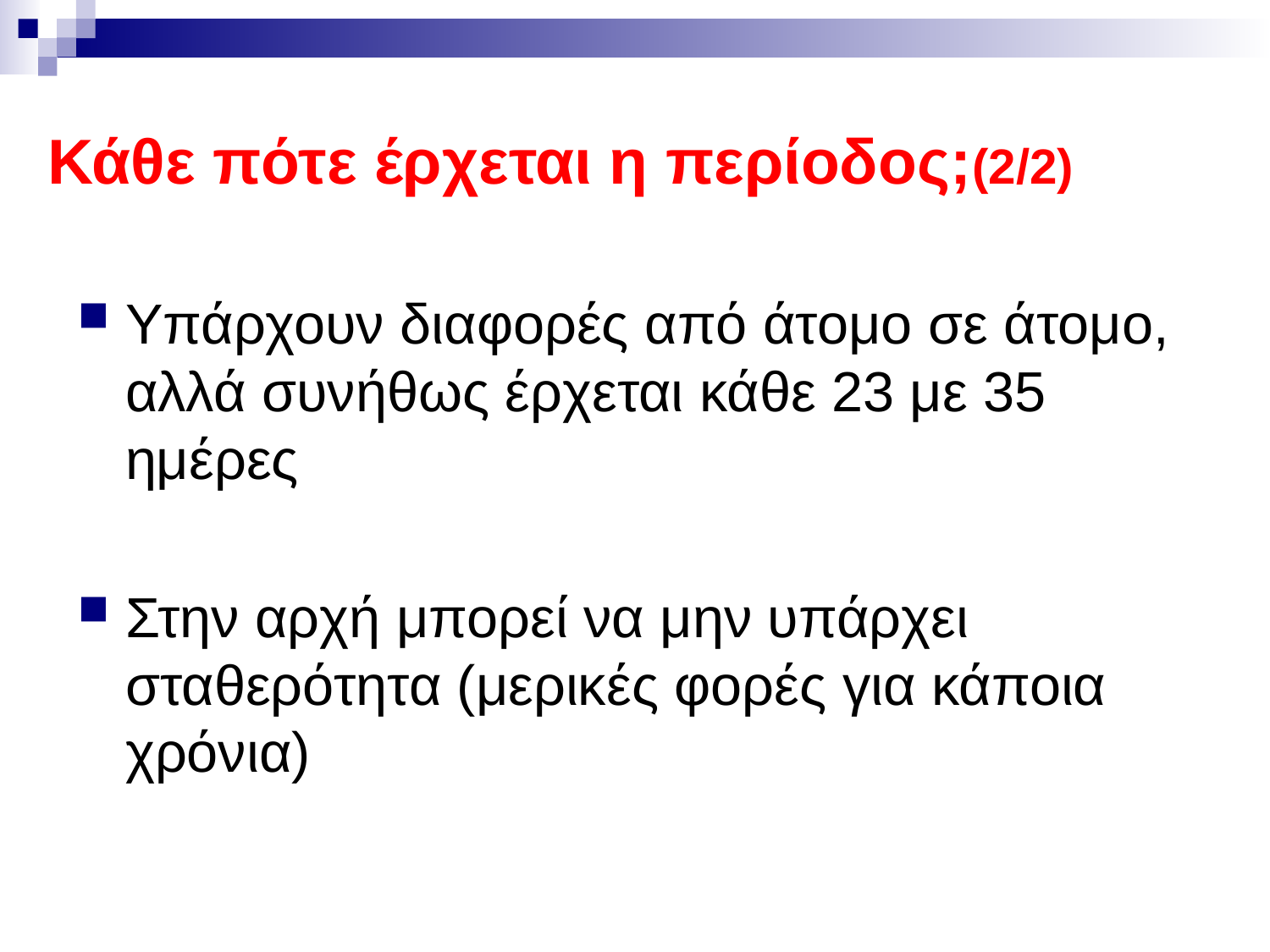

# Κάθε πότε έρχεται η περίοδος;(2/2)

Υπάρχουν διαφορές από άτομο σε άτομο, αλλά συνήθως έρχεται κάθε 23 με 35 ημέρες

Στην αρχή μπορεί να μην υπάρχει σταθερότητα (μερικές φορές για κάποια χρόνια)